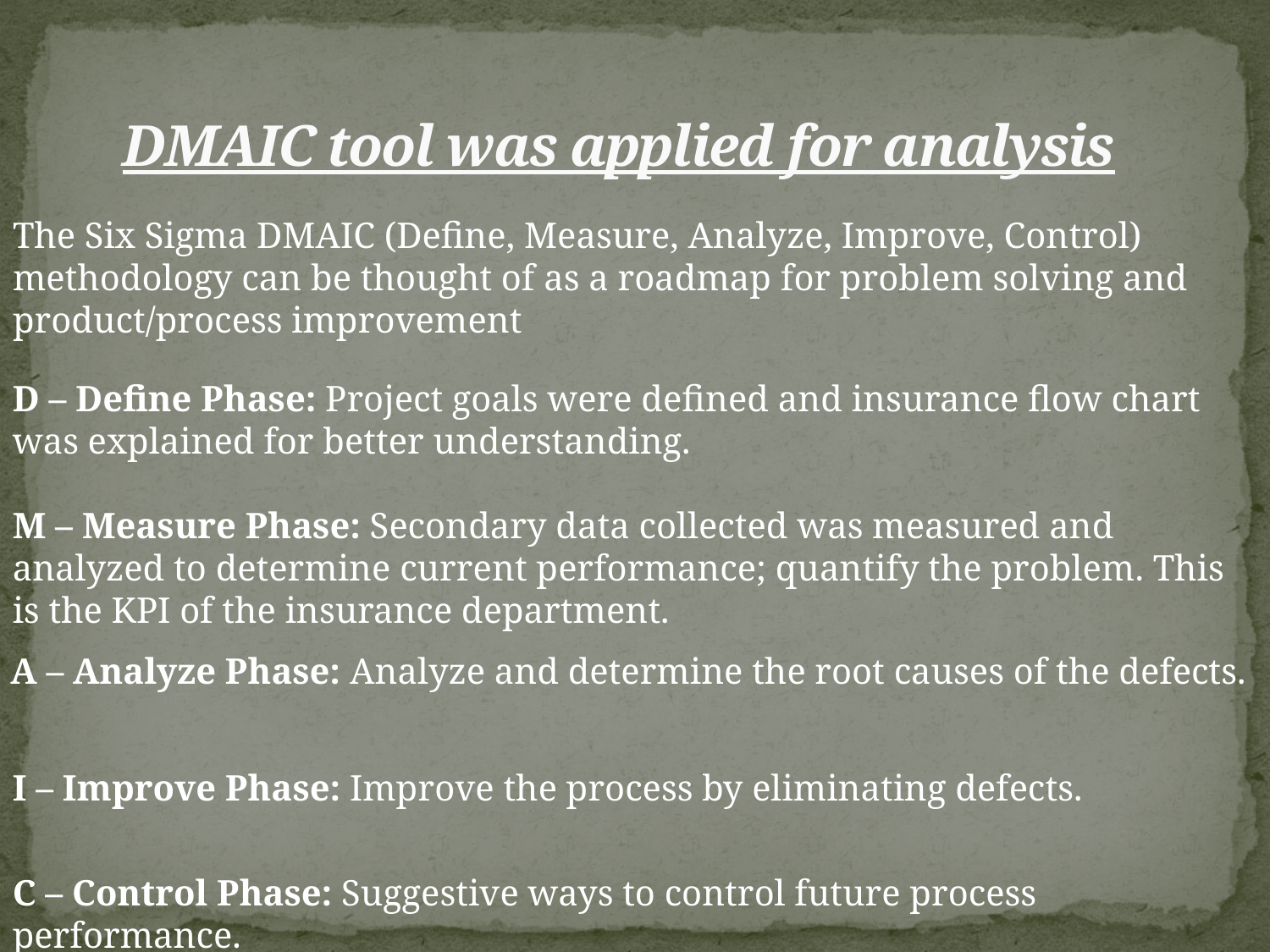

# DMAIC tool was applied for analysis
The Six Sigma DMAIC (Define, Measure, Analyze, Improve, Control) methodology can be thought of as a roadmap for problem solving and product/process improvement
D – Define Phase: Project goals were defined and insurance flow chart was explained for better understanding.
M – Measure Phase: Secondary data collected was measured and analyzed to determine current performance; quantify the problem. This is the KPI of the insurance department.
A – Analyze Phase: Analyze and determine the root causes of the defects.
I – Improve Phase: Improve the process by eliminating defects.
C – Control Phase: Suggestive ways to control future process performance.